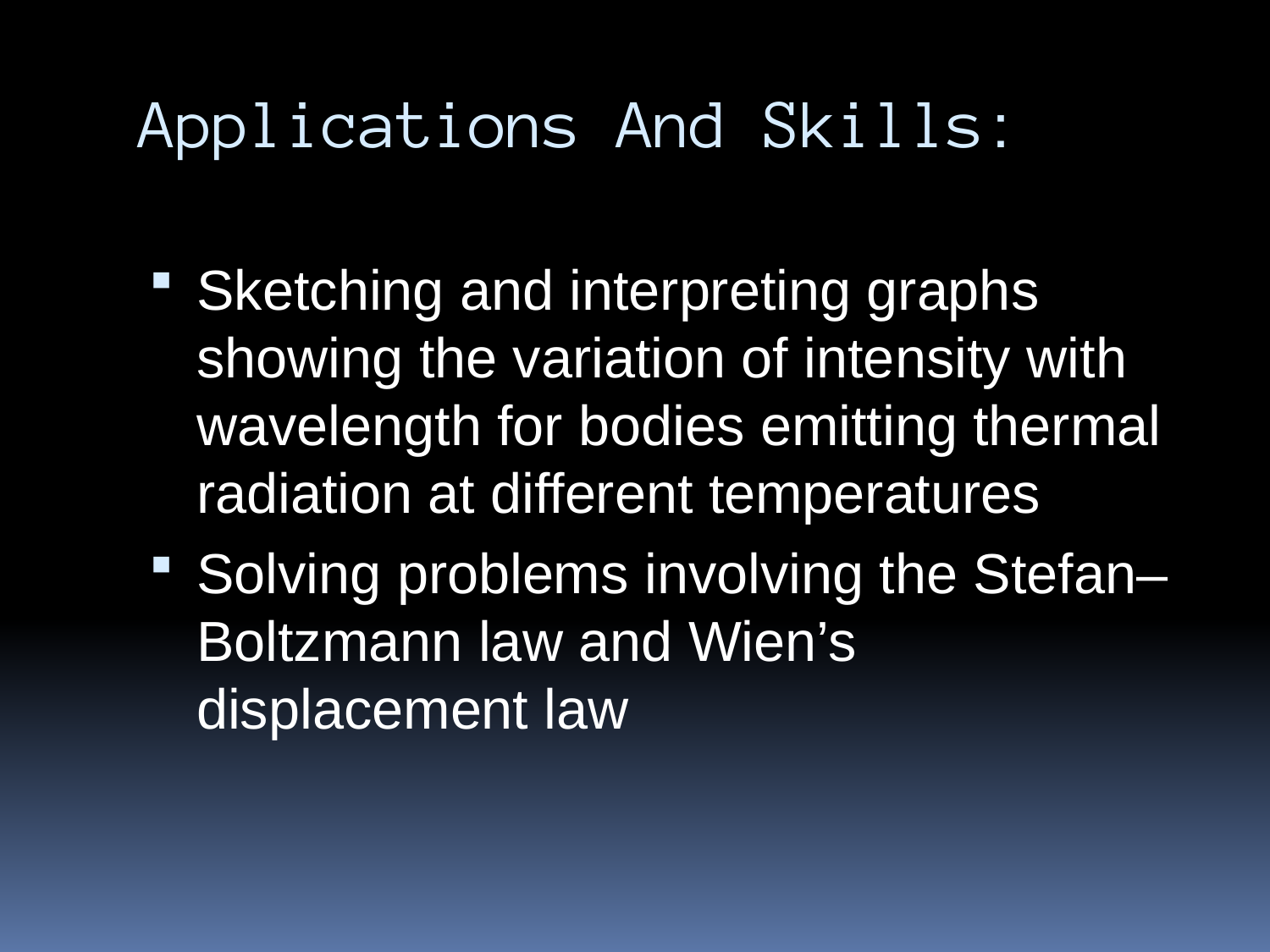

# Applications And Skills:
Sketching and interpreting graphs showing the variation of intensity with wavelength for bodies emitting thermal radiation at different temperatures
Solving problems involving the Stefan–Boltzmann law and Wien’s displacement law